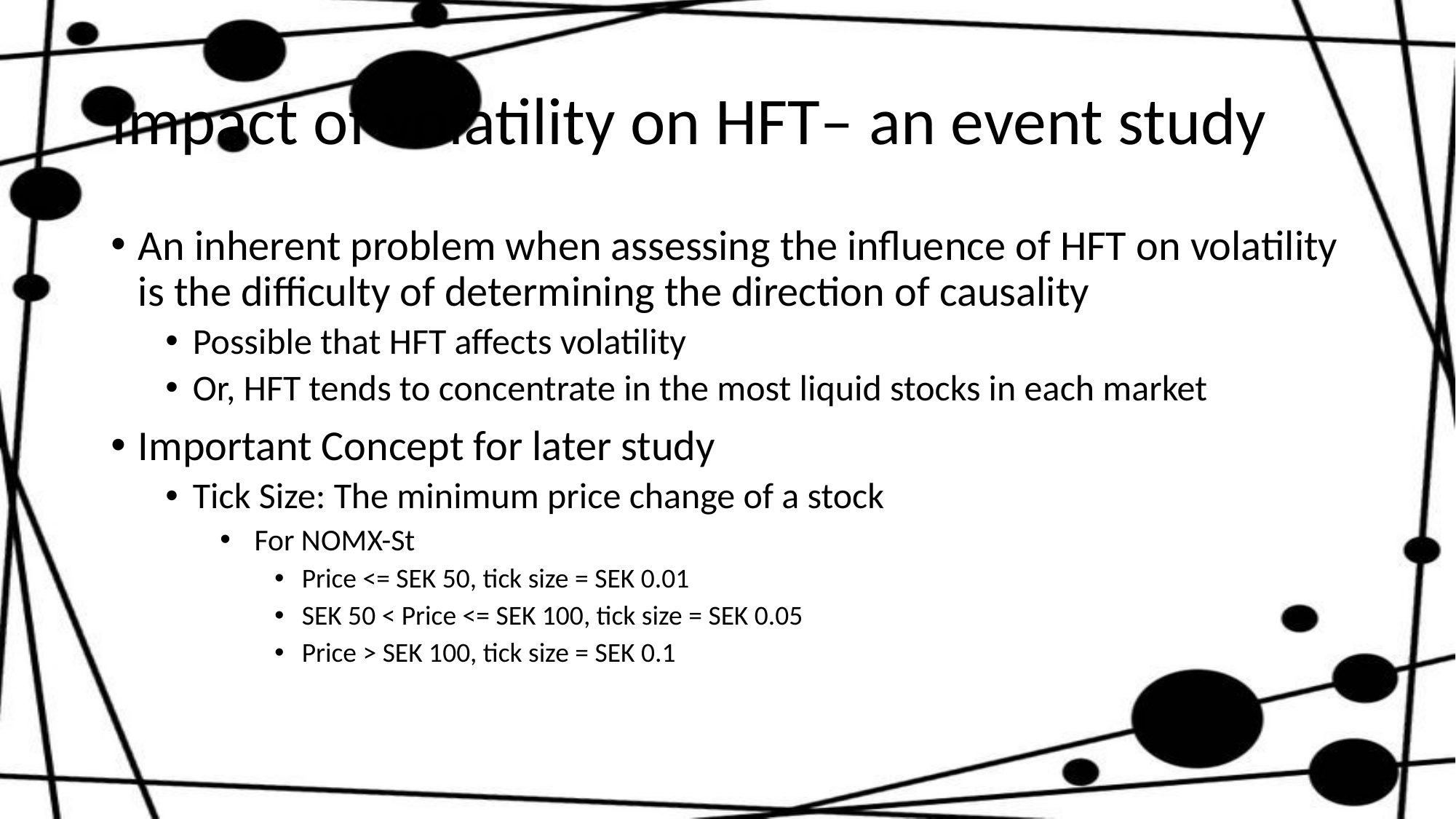

# Impact of volatility on HFT– an event study
An inherent problem when assessing the influence of HFT on volatility is the difficulty of determining the direction of causality
Possible that HFT affects volatility
Or, HFT tends to concentrate in the most liquid stocks in each market
Important Concept for later study
Tick Size: The minimum price change of a stock
 For NOMX-St
Price <= SEK 50, tick size = SEK 0.01
SEK 50 < Price <= SEK 100, tick size = SEK 0.05
Price > SEK 100, tick size = SEK 0.1